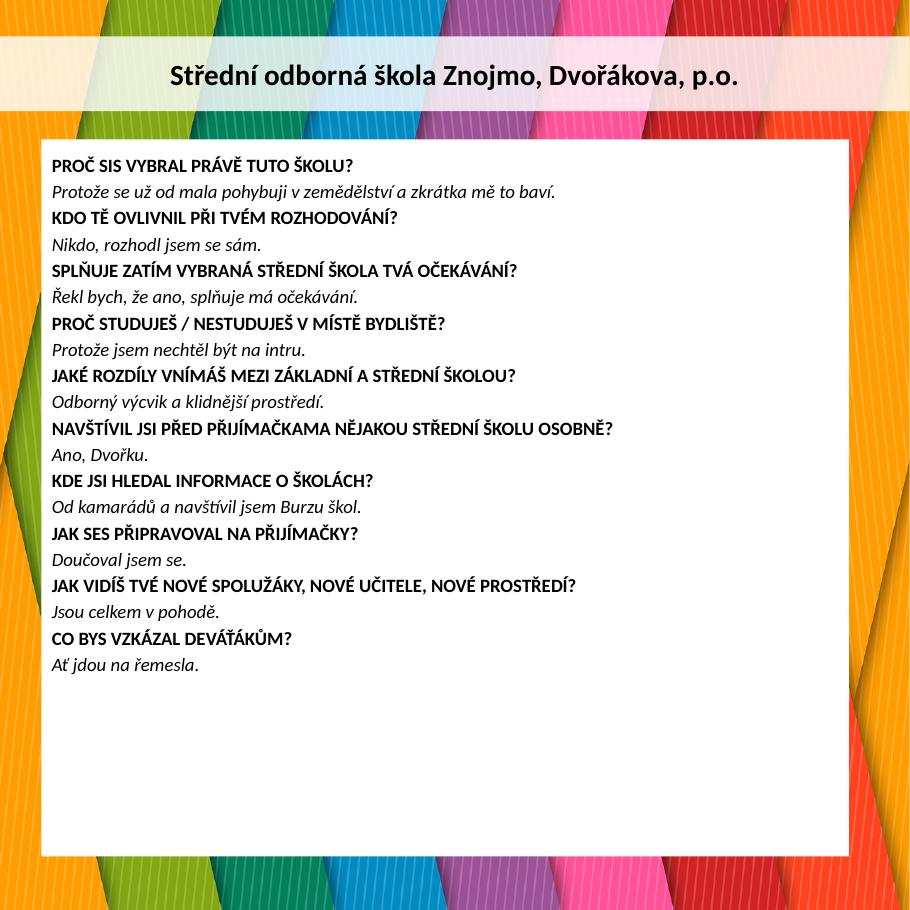

Střední odborná škola Znojmo, Dvořákova, p.o.

PROČ SIS VYBRAL PRÁVĚ TUTO ŠKOLU?
Protože se už od mala pohybuji v zemědělství a zkrátka mě to baví.
KDO TĚ OVLIVNIL PŘI TVÉM ROZHODOVÁNÍ?
Nikdo, rozhodl jsem se sám.
SPLŇUJE ZATÍM VYBRANÁ STŘEDNÍ ŠKOLA TVÁ OČEKÁVÁNÍ?
Řekl bych, že ano, splňuje má očekávání.
PROČ STUDUJEŠ / NESTUDUJEŠ V MÍSTĚ BYDLIŠTĚ?
Protože jsem nechtěl být na intru.
JAKÉ ROZDÍLY VNÍMÁŠ MEZI ZÁKLADNÍ A STŘEDNÍ ŠKOLOU?
Odborný výcvik a klidnější prostředí.
NAVŠTÍVIL JSI PŘED PŘIJÍMAČKAMA NĚJAKOU STŘEDNÍ ŠKOLU OSOBNĚ?
Ano, Dvořku.
KDE JSI HLEDAL INFORMACE O ŠKOLÁCH?
Od kamarádů a navštívil jsem Burzu škol.
JAK SES PŘIPRAVOVAL NA PŘIJÍMAČKY?
Doučoval jsem se.
JAK VIDÍŠ TVÉ NOVÉ SPOLUŽÁKY, NOVÉ UČITELE, NOVÉ PROSTŘEDÍ?
Jsou celkem v pohodě.
CO BYS VZKÁZAL DEVÁŤÁKŮM?
Ať jdou na řemesla.